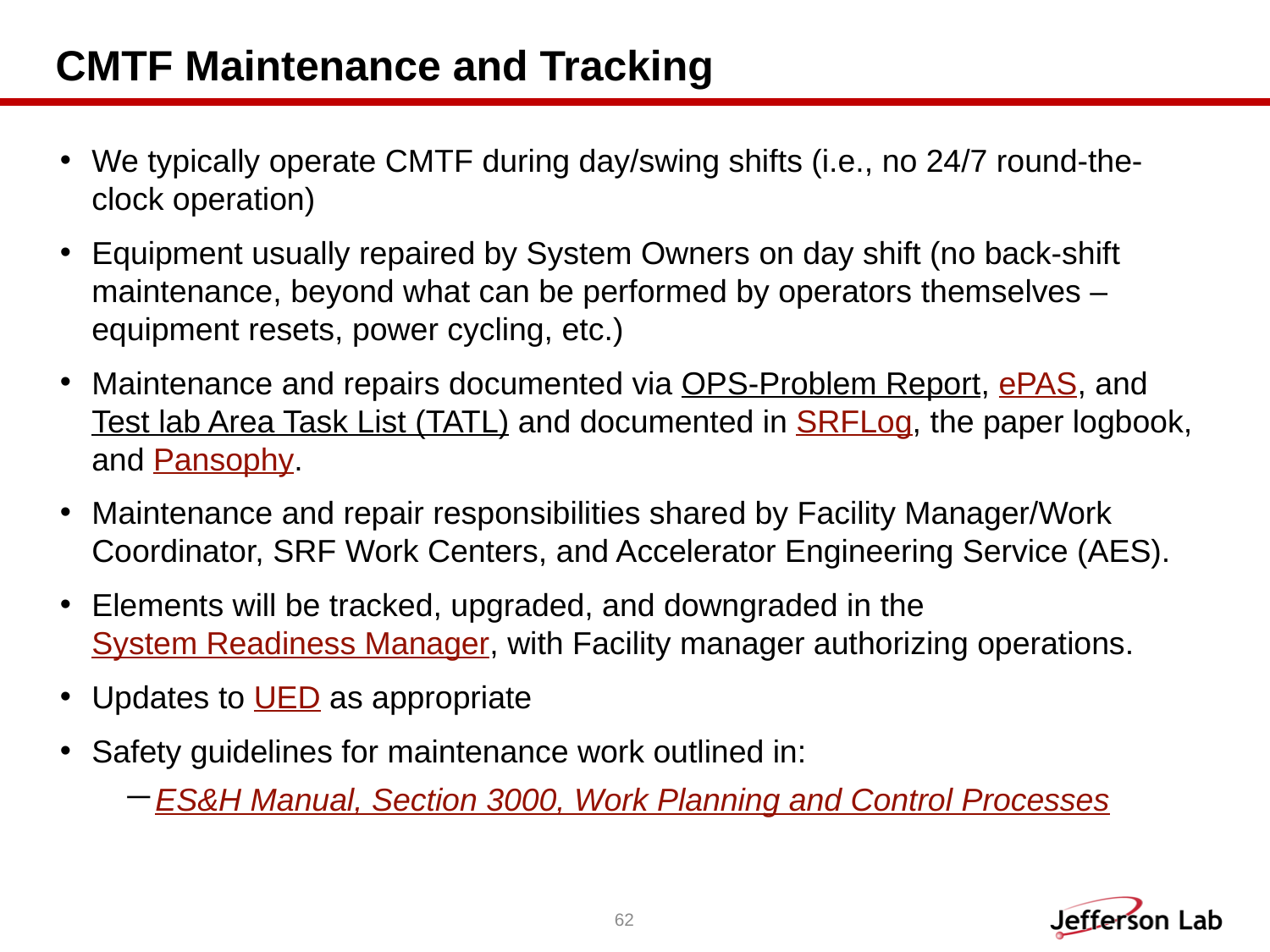

# CMTF Maintenance and Tracking
We typically operate CMTF during day/swing shifts (i.e., no 24/7 round-the-clock operation)
Equipment usually repaired by System Owners on day shift (no back-shift maintenance, beyond what can be performed by operators themselves – equipment resets, power cycling, etc.)
Maintenance and repairs documented via OPS-Problem Report, ePAS, and Test lab Area Task List (TATL) and documented in SRFLog, the paper logbook, and Pansophy.
Maintenance and repair responsibilities shared by Facility Manager/Work Coordinator, SRF Work Centers, and Accelerator Engineering Service (AES).
Elements will be tracked, upgraded, and downgraded in the System Readiness Manager, with Facility manager authorizing operations.
Updates to UED as appropriate
Safety guidelines for maintenance work outlined in:
ES&H Manual, Section 3000, Work Planning and Control Processes
62